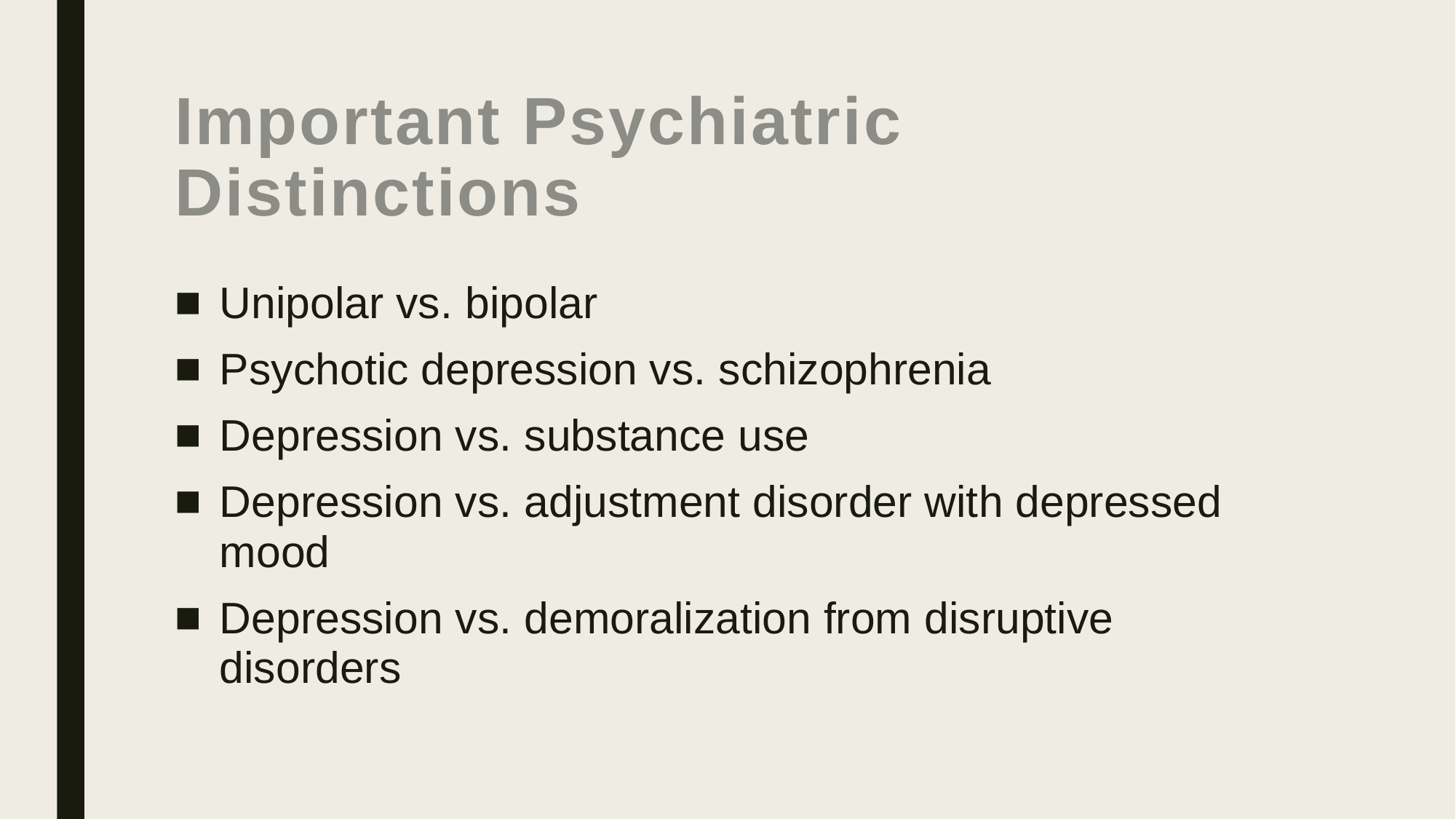

# Important Psychiatric Distinctions
Unipolar vs. bipolar
Psychotic depression vs. schizophrenia
Depression vs. substance use
Depression vs. adjustment disorder with depressed mood
Depression vs. demoralization from disruptive disorders